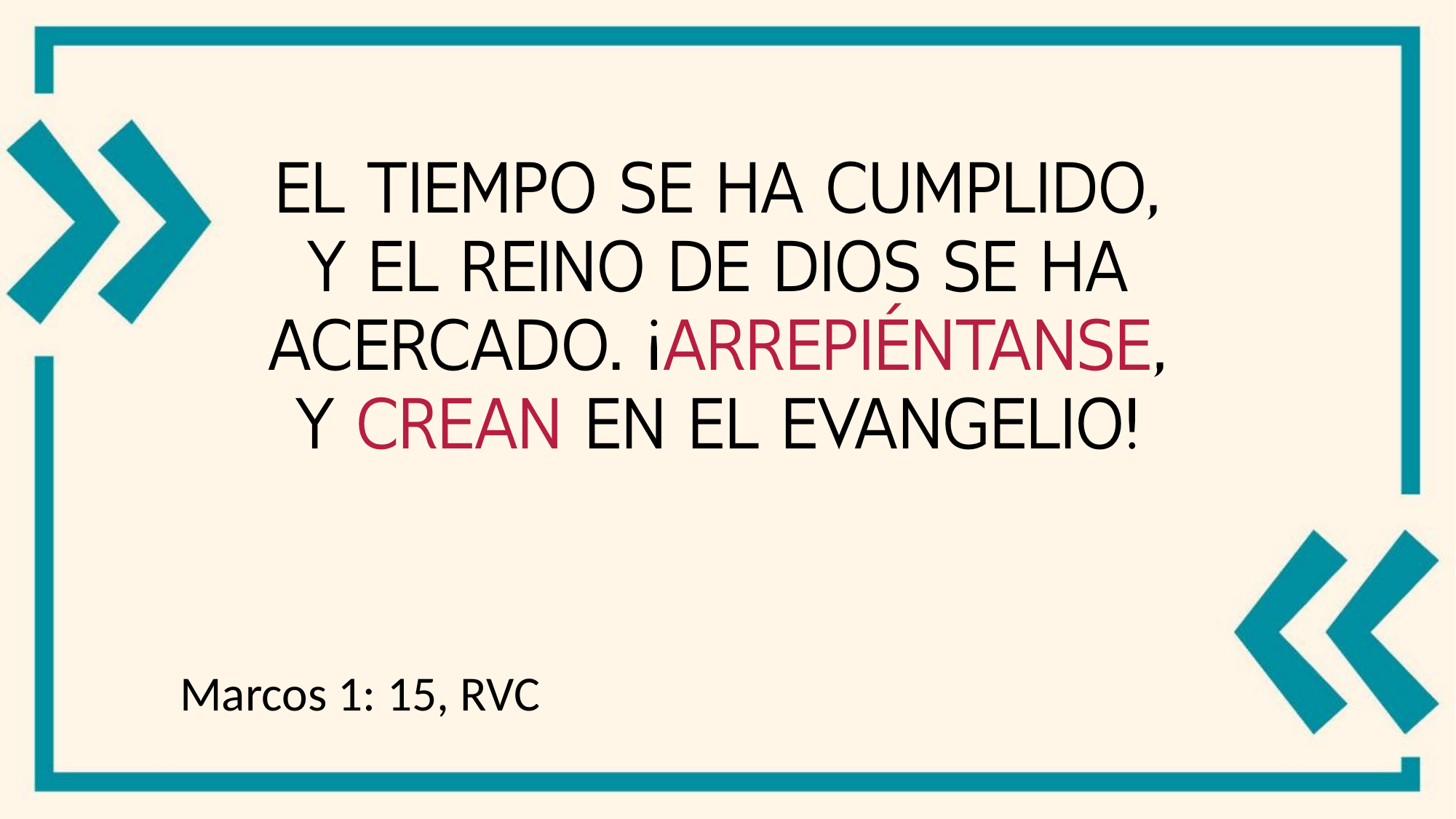

# El tiempo se ha cumplido, y el reino de Dios se ha acercado. ¡Arrepiéntanse, y crean en el evangelio!
Marcos 1: 15, RVC